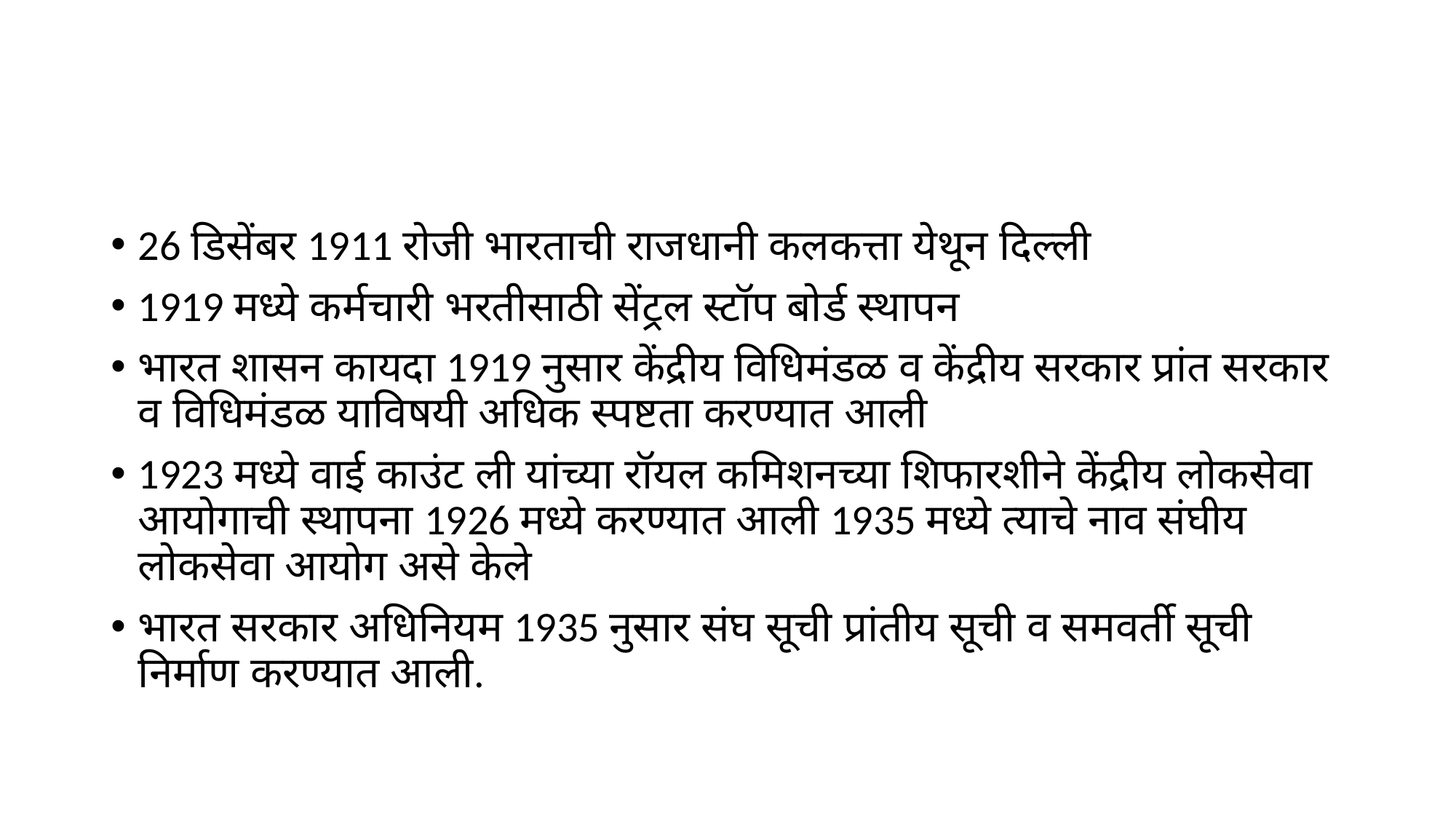

#
26 डिसेंबर 1911 रोजी भारताची राजधानी कलकत्ता येथून दिल्ली
1919 मध्ये कर्मचारी भरतीसाठी सेंट्रल स्टॉप बोर्ड स्थापन
भारत शासन कायदा 1919 नुसार केंद्रीय विधिमंडळ व केंद्रीय सरकार प्रांत सरकार व विधिमंडळ याविषयी अधिक स्पष्टता करण्यात आली
1923 मध्ये वाई काउंट ली यांच्या रॉयल कमिशनच्या शिफारशीने केंद्रीय लोकसेवा आयोगाची स्थापना 1926 मध्ये करण्यात आली 1935 मध्ये त्याचे नाव संघीय लोकसेवा आयोग असे केले
भारत सरकार अधिनियम 1935 नुसार संघ सूची प्रांतीय सूची व समवर्ती सूची निर्माण करण्यात आली.